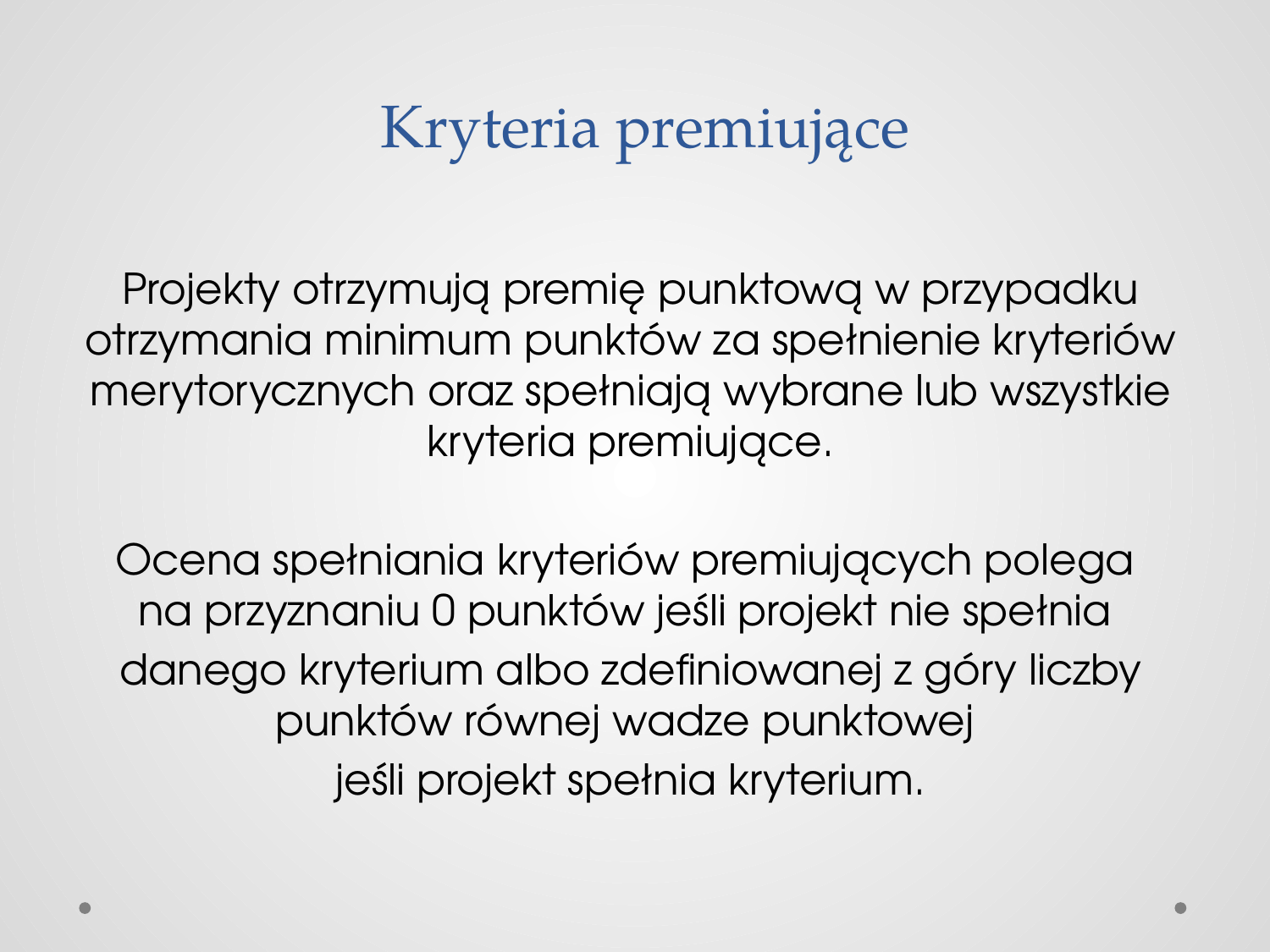

# Kryteria premiujące

Projekty otrzymują premię punktową w przypadku otrzymania minimum punktów za spełnienie kryteriów merytorycznych oraz spełniają wybrane lub wszystkie kryteria premiujące.

Ocena spełniania kryteriów premiujących polega
na przyznaniu 0 punktów jeśli projekt nie spełnia
danego kryterium albo zdefiniowanej z góry liczby punktów równej wadze punktowej
jeśli projekt spełnia kryterium.